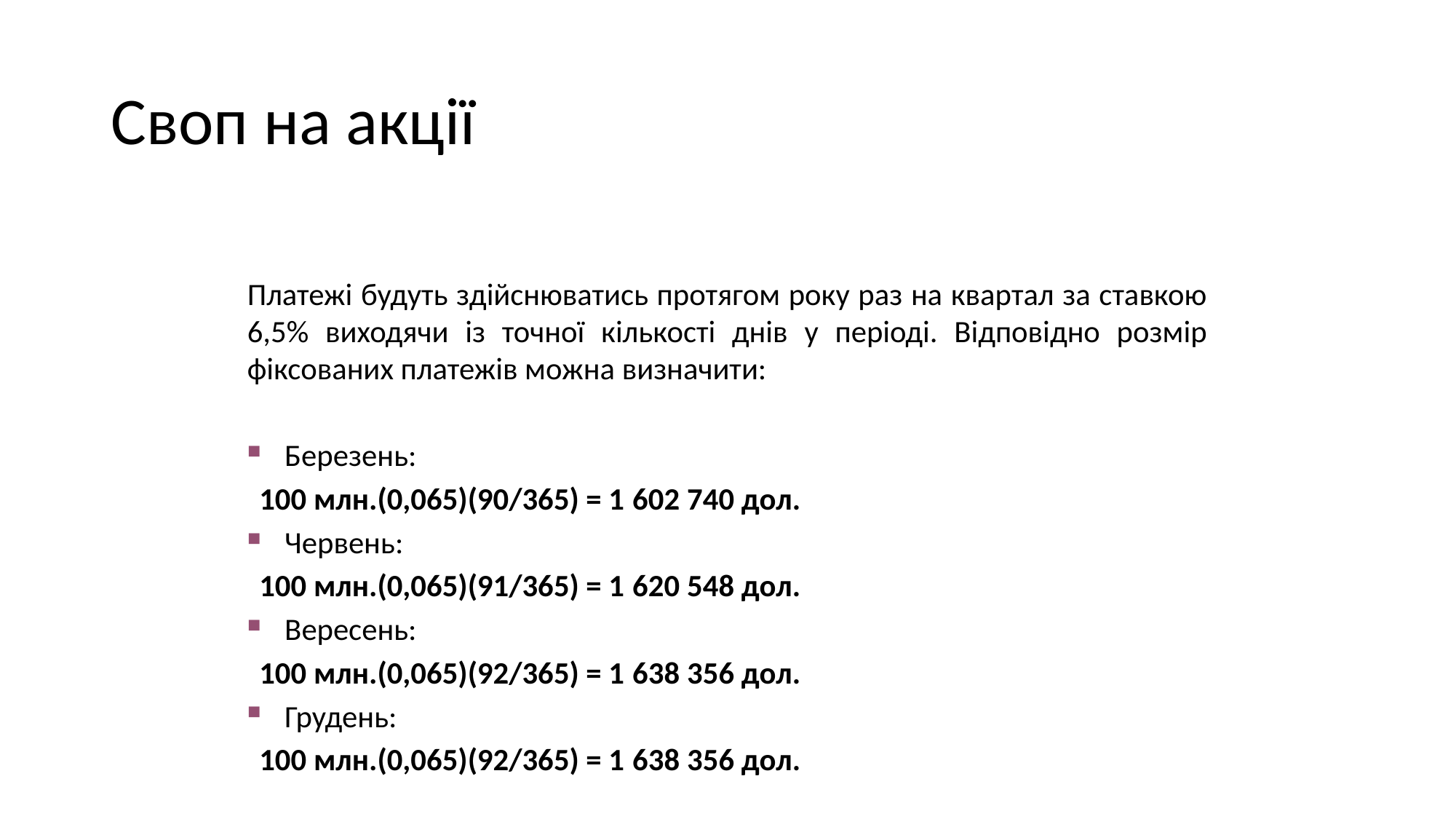

# Своп на акції
Платежі будуть здійснюватись протягом року раз на квартал за ставкою 6,5% виходячи із точної кількості днів у періоді. Відповідно розмір фіксованих платежів можна визначити:

Березень:
	100 млн.(0,065)(90/365) = 1 602 740 дол.
Червень:
	100 млн.(0,065)(91/365) = 1 620 548 дол.
Вересень:
	100 млн.(0,065)(92/365) = 1 638 356 дол.
Грудень:
	100 млн.(0,065)(92/365) = 1 638 356 дол.